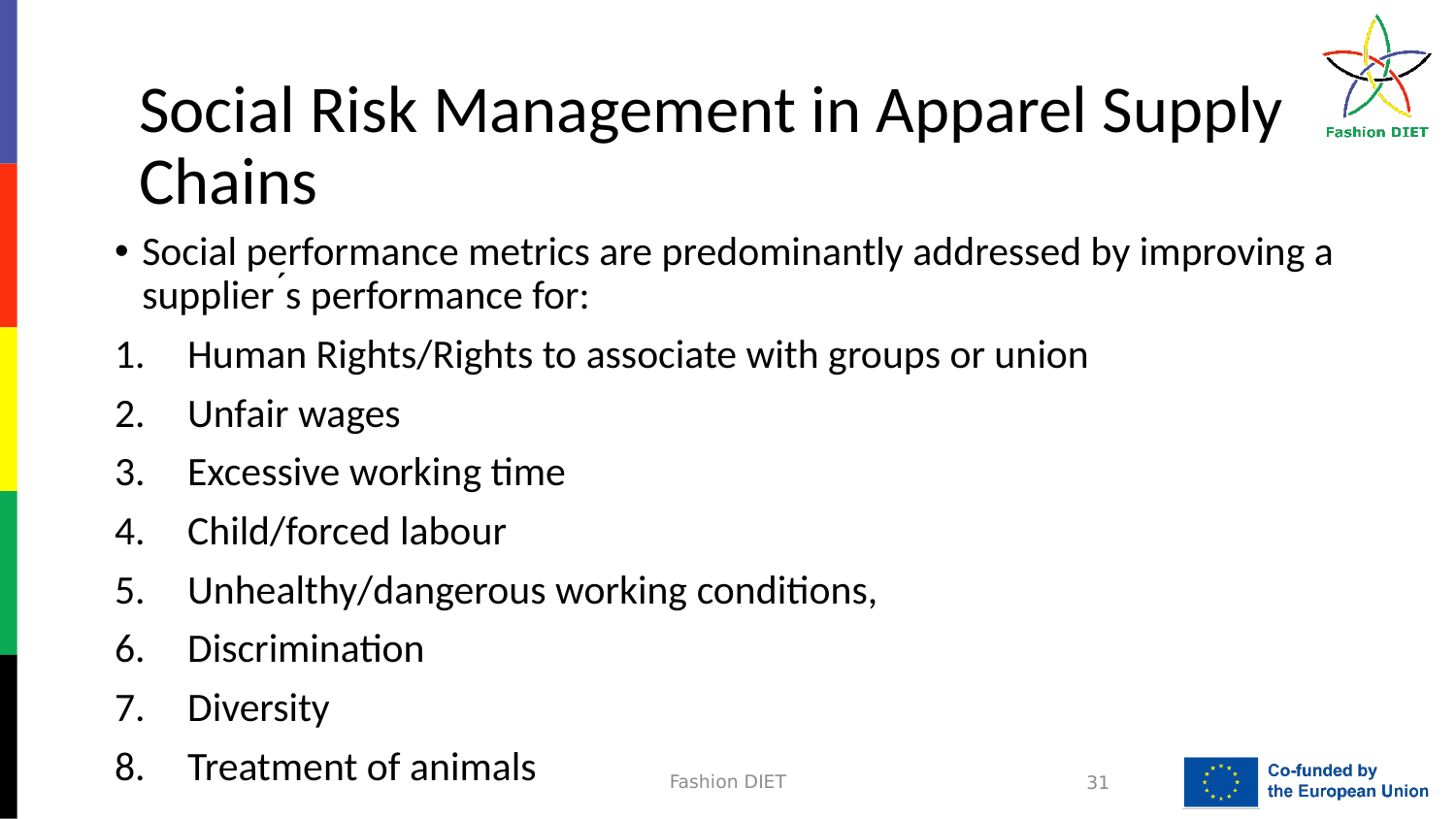

Social Risk Management in Apparel Supply Chains
Social performance metrics are predominantly addressed by improving a supplier ́s performance for:
Human Rights/Rights to associate with groups or union
Unfair wages
Excessive working time
Child/forced labour
Unhealthy/dangerous working conditions,
Discrimination
Diversity
Treatment of animals
Fashion DIET
31